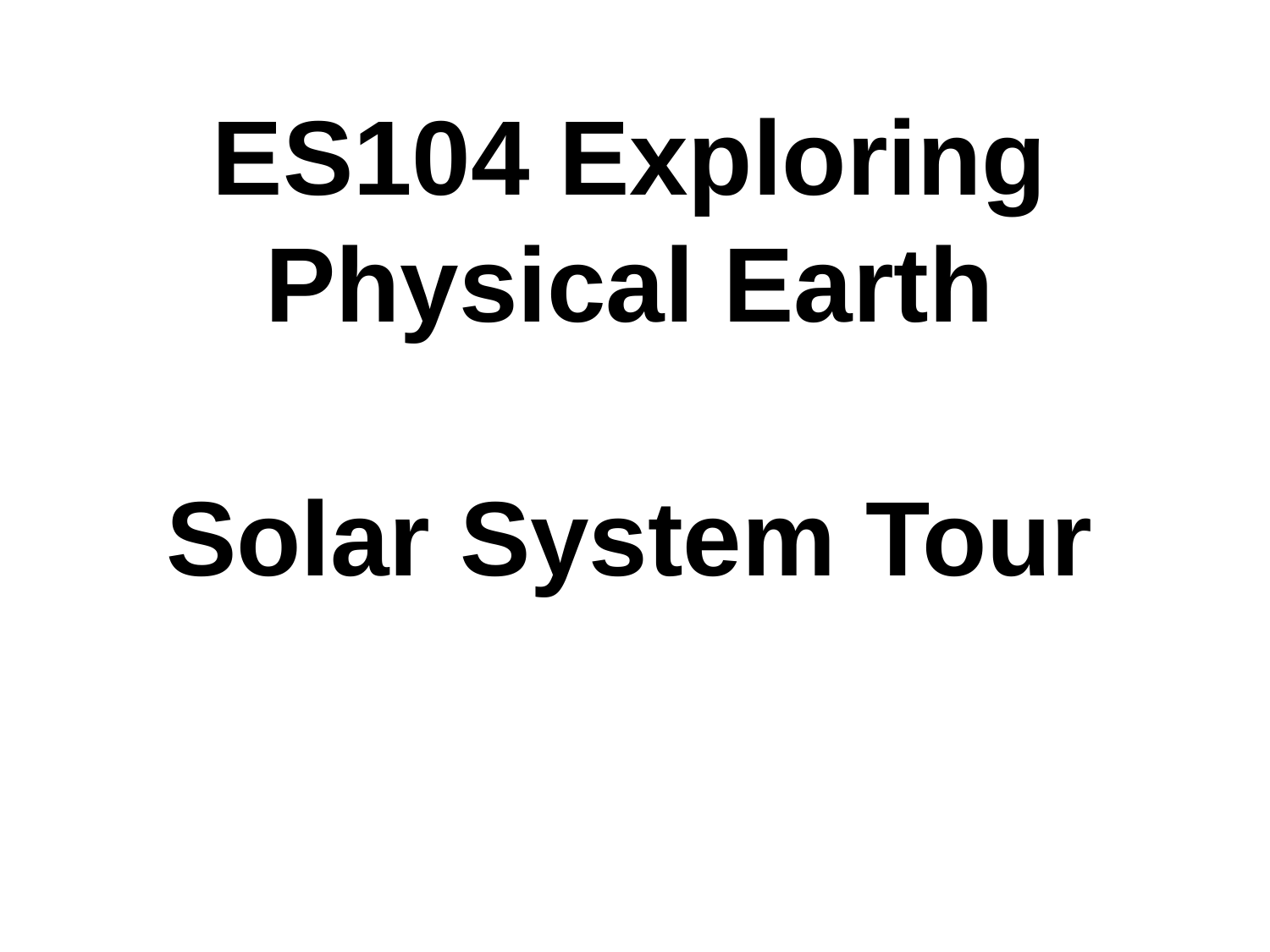

# ES104 Exploring Physical Earth Solar System Tour